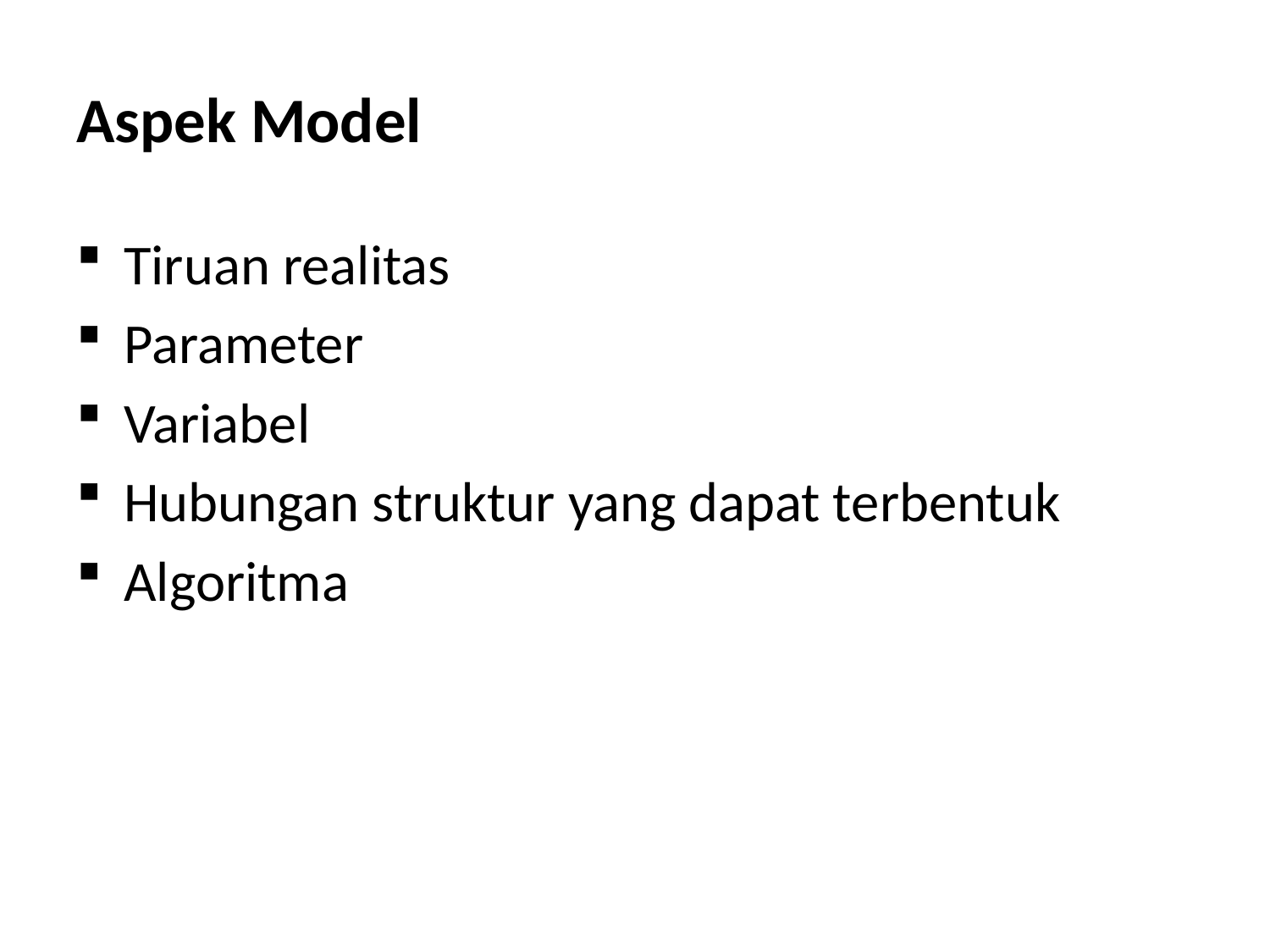

# Aspek Model
Tiruan realitas
Parameter
Variabel
Hubungan struktur yang dapat terbentuk
Algoritma